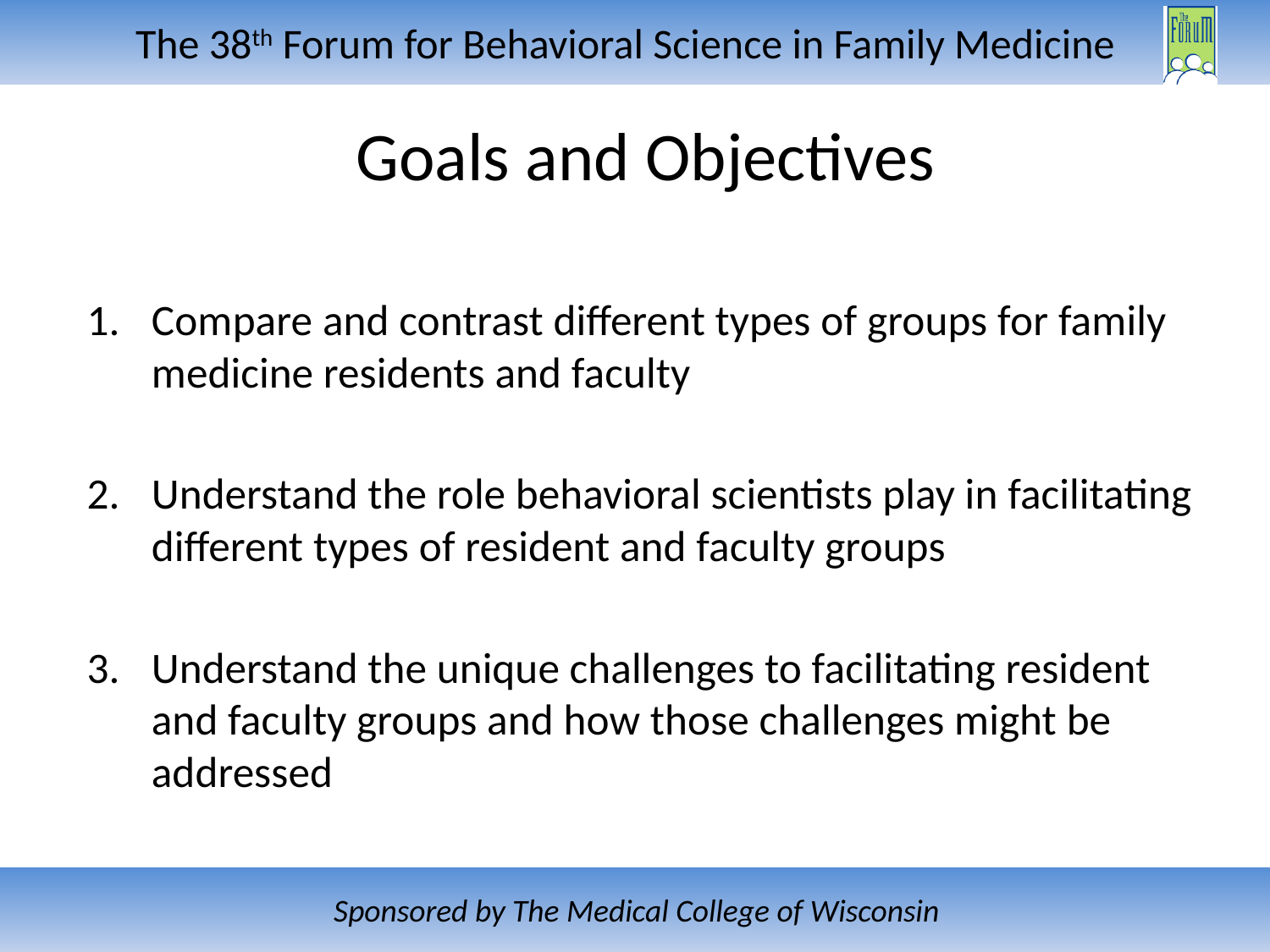

# Goals and Objectives
Compare and contrast different types of groups for family medicine residents and faculty

Understand the role behavioral scientists play in facilitating different types of resident and faculty groups

Understand the unique challenges to facilitating resident and faculty groups and how those challenges might be addressed